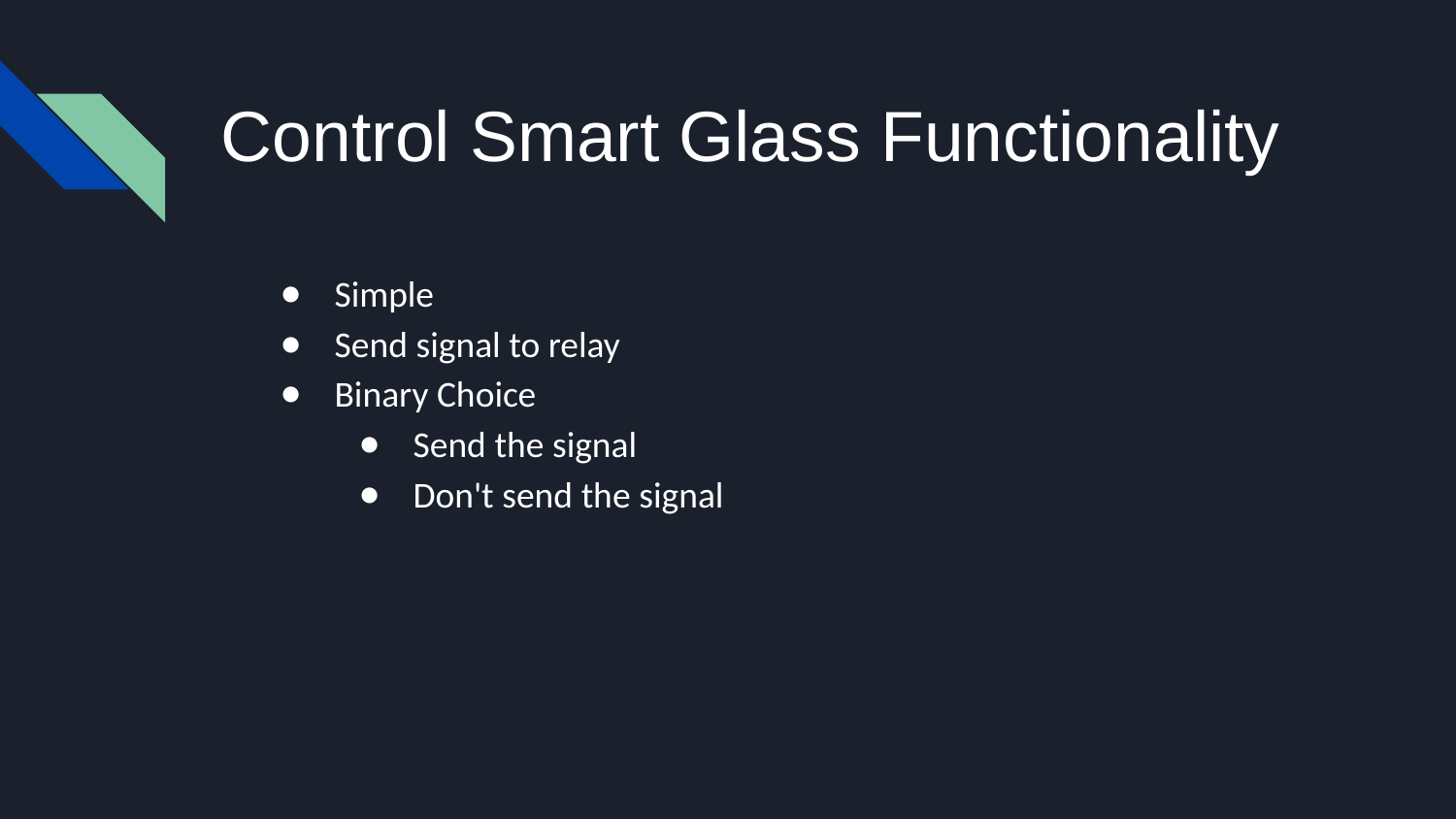

# Control Smart Glass Functionality​

Simple​
Send signal to relay​
Binary Choice​
Send the signal​
Don't send the signal​
​
​